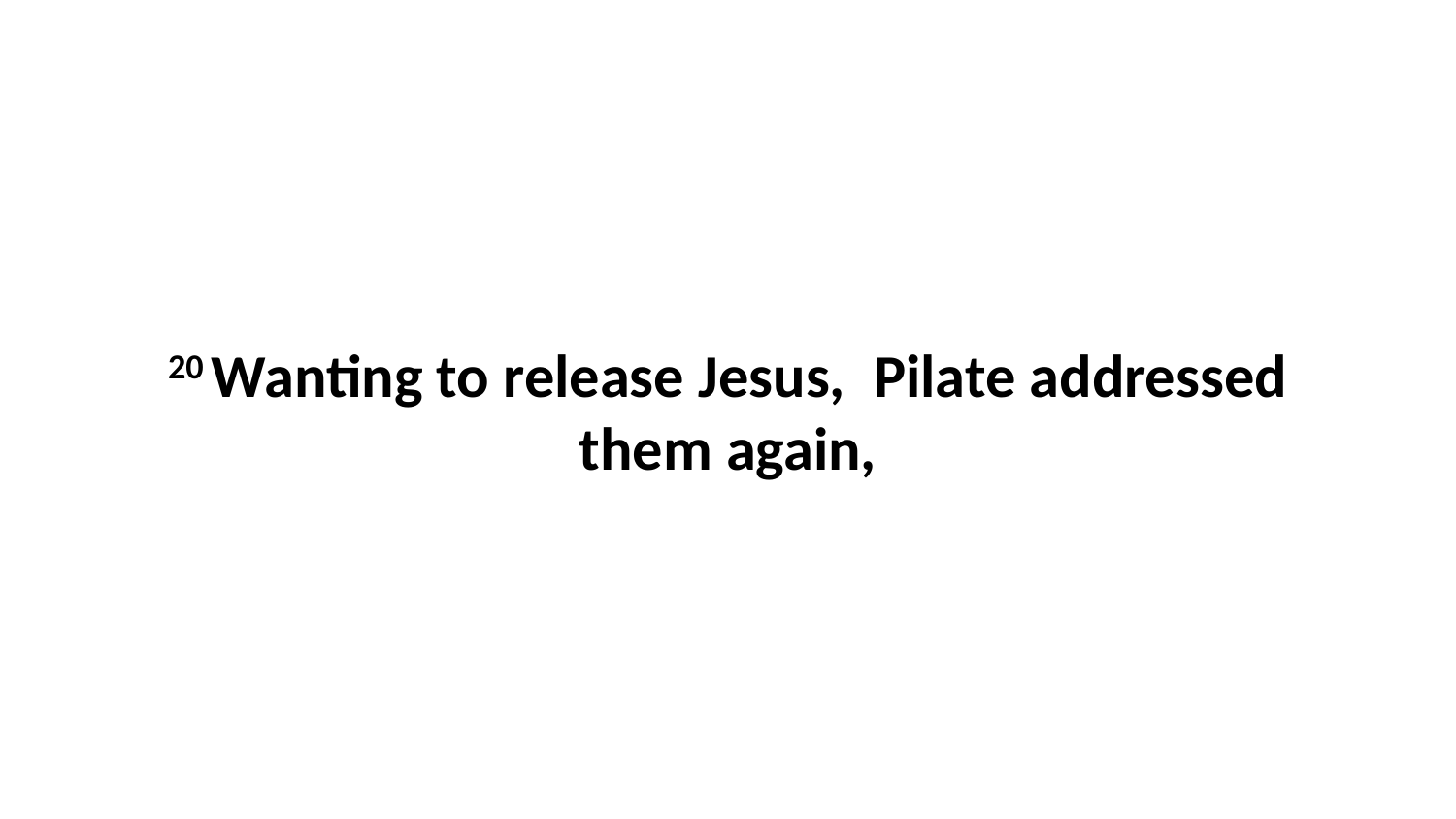

20 Wanting to release Jesus,  Pilate addressed them again,